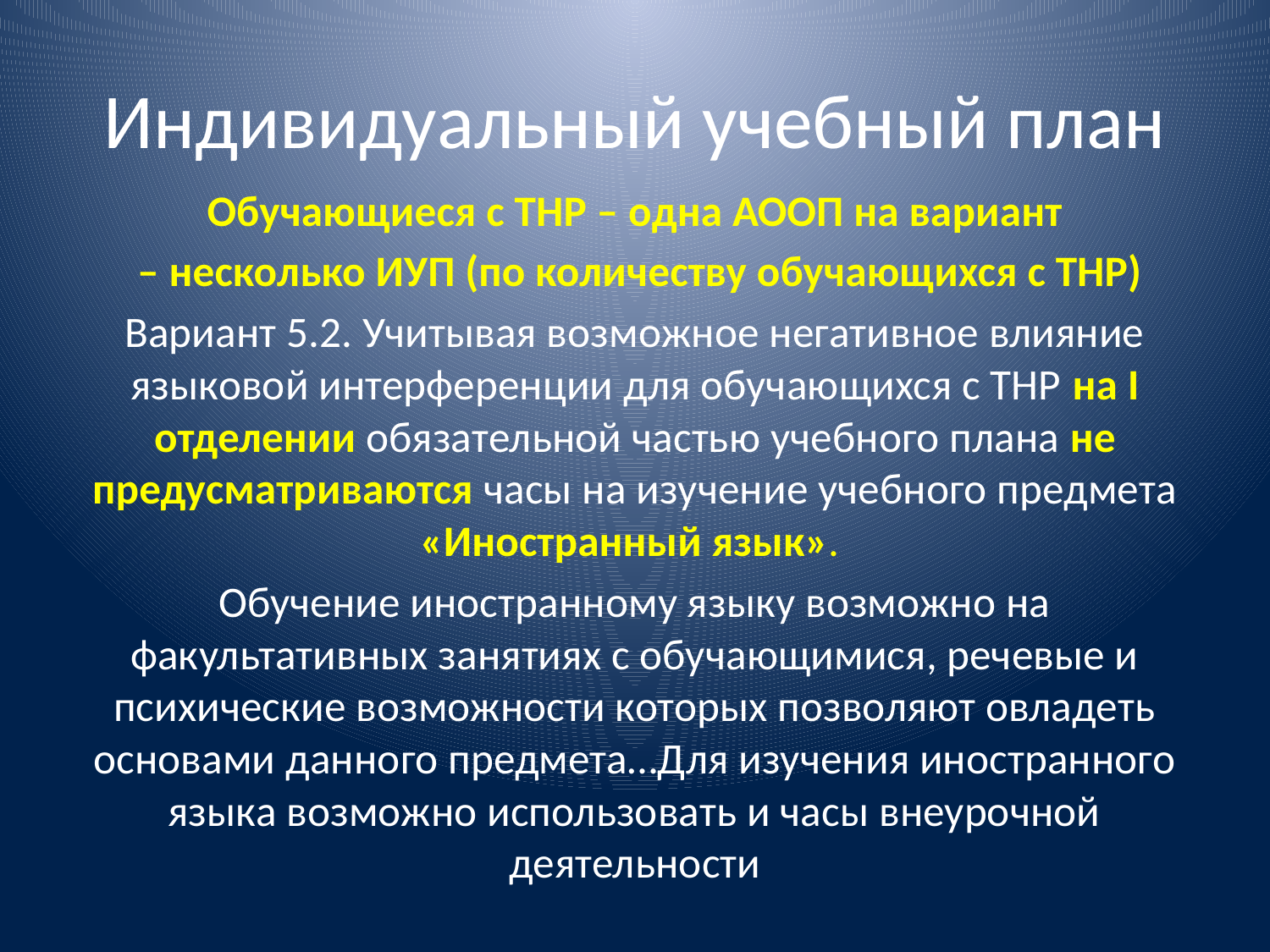

# Индивидуальный учебный план
Обучающиеся с ТНР – одна АООП на вариант
 – несколько ИУП (по количеству обучающихся с ТНР)
Вариант 5.2. Учитывая возможное негативное влияние языковой интерференции для обучающихся с ТНР на I отделении обязательной частью учебного плана не предусматриваются часы на изучение учебного предмета «Иностранный язык».
Обучение иностранному языку возможно на факультативных занятиях с обучающимися, речевые и психические возможности которых позволяют овладеть основами данного предмета…Для изучения иностранного языка возможно использовать и часы внеурочной деятельности